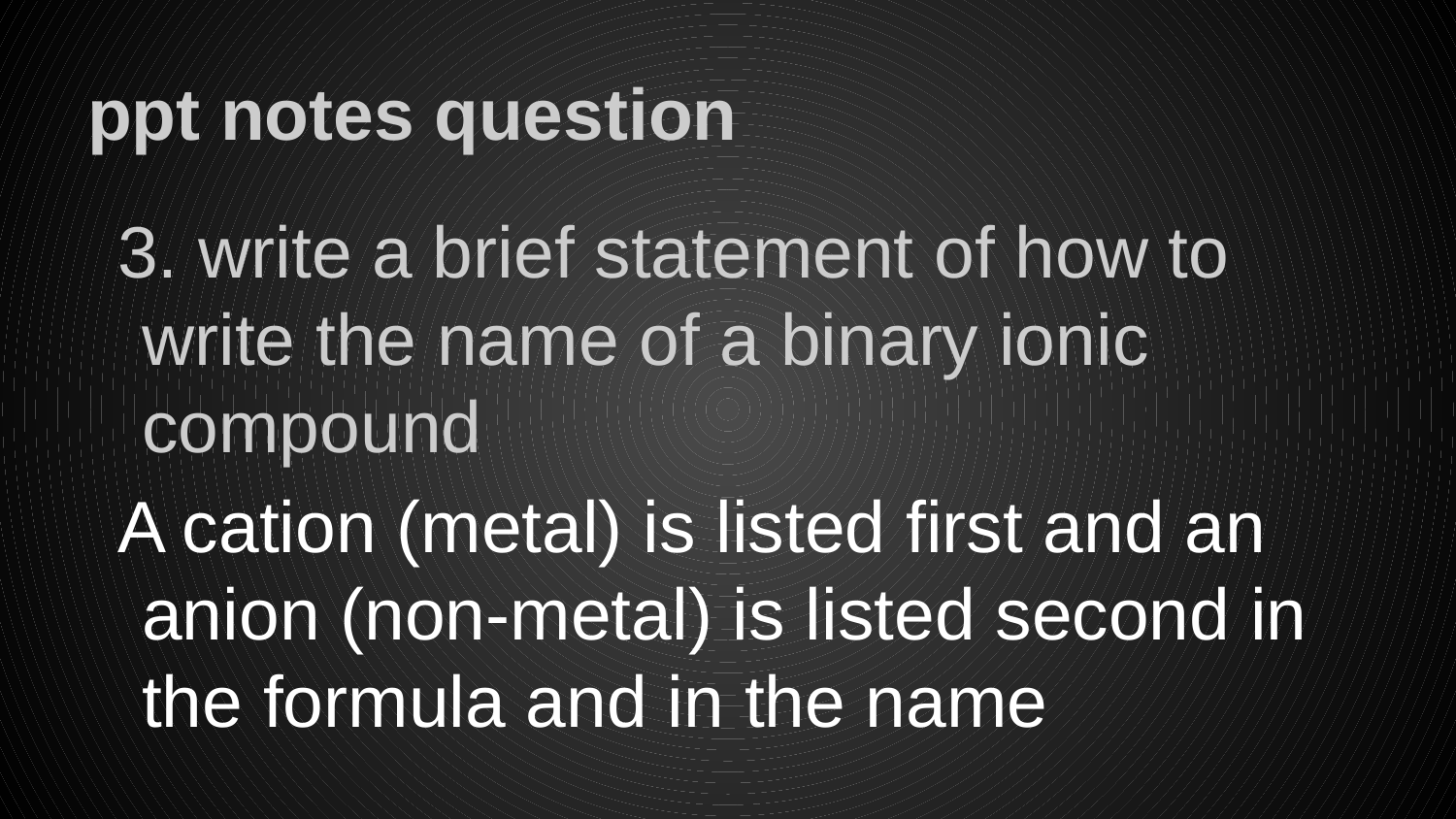

# ppt notes question
3. write a brief statement of how to write the name of a binary ionic compound
A cation (metal) is listed first and an anion (non-metal) is listed second in the formula and in the name